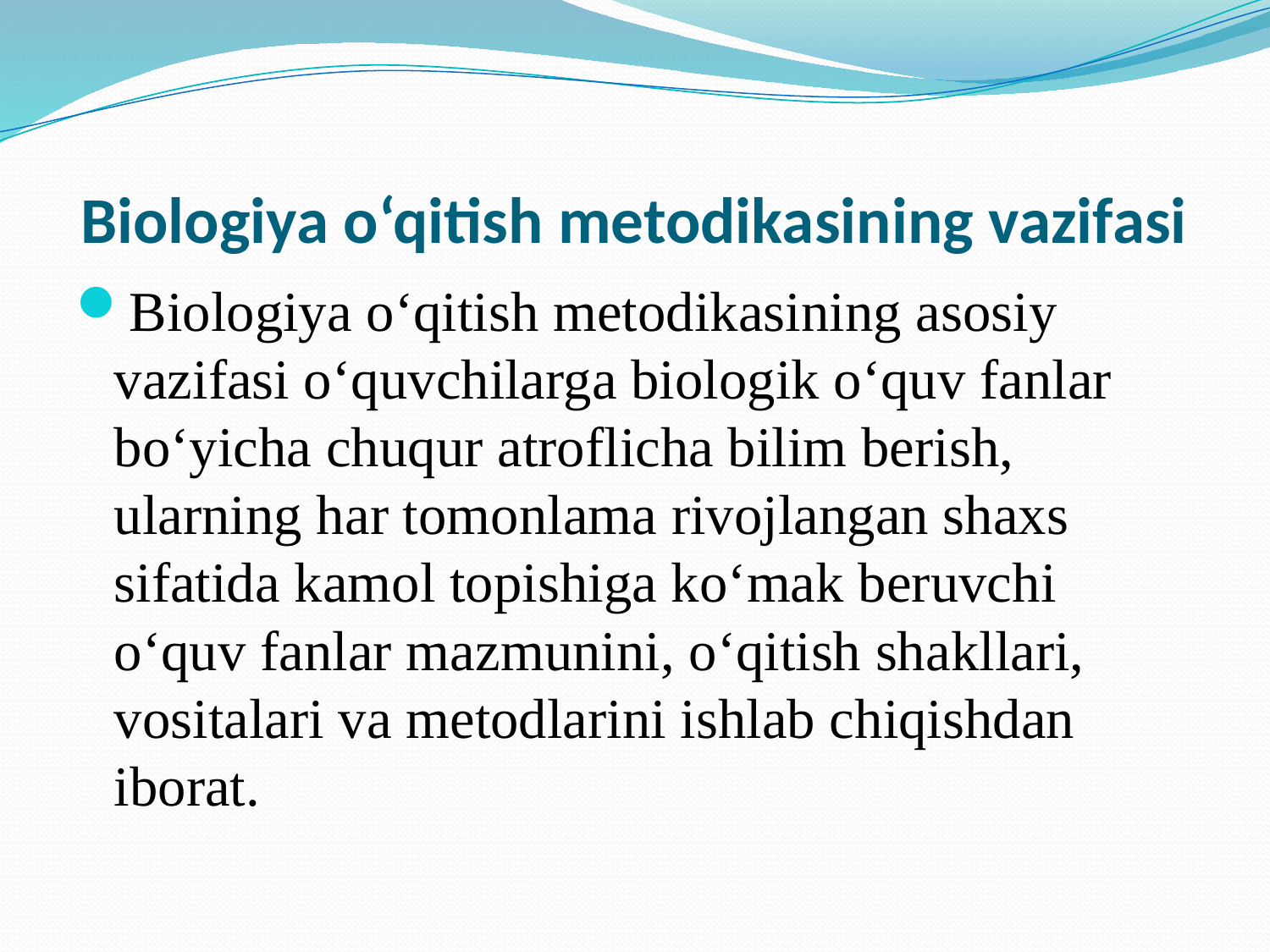

# Biologiya o‘qitish metodikasining vazifasi
Biologiya o‘qitish metodikasining asosiy vazifasi o‘quvchilarga biologik o‘quv fanlar bo‘yicha chuqur atroflicha bilim berish, ularning har tomonlama rivojlangan shaxs sifatida kamol topishiga ko‘mak beruvchi o‘quv fanlar mazmunini, o‘qitish shakllari, vositalari va metodlarini ishlab chiqishdan iborat.